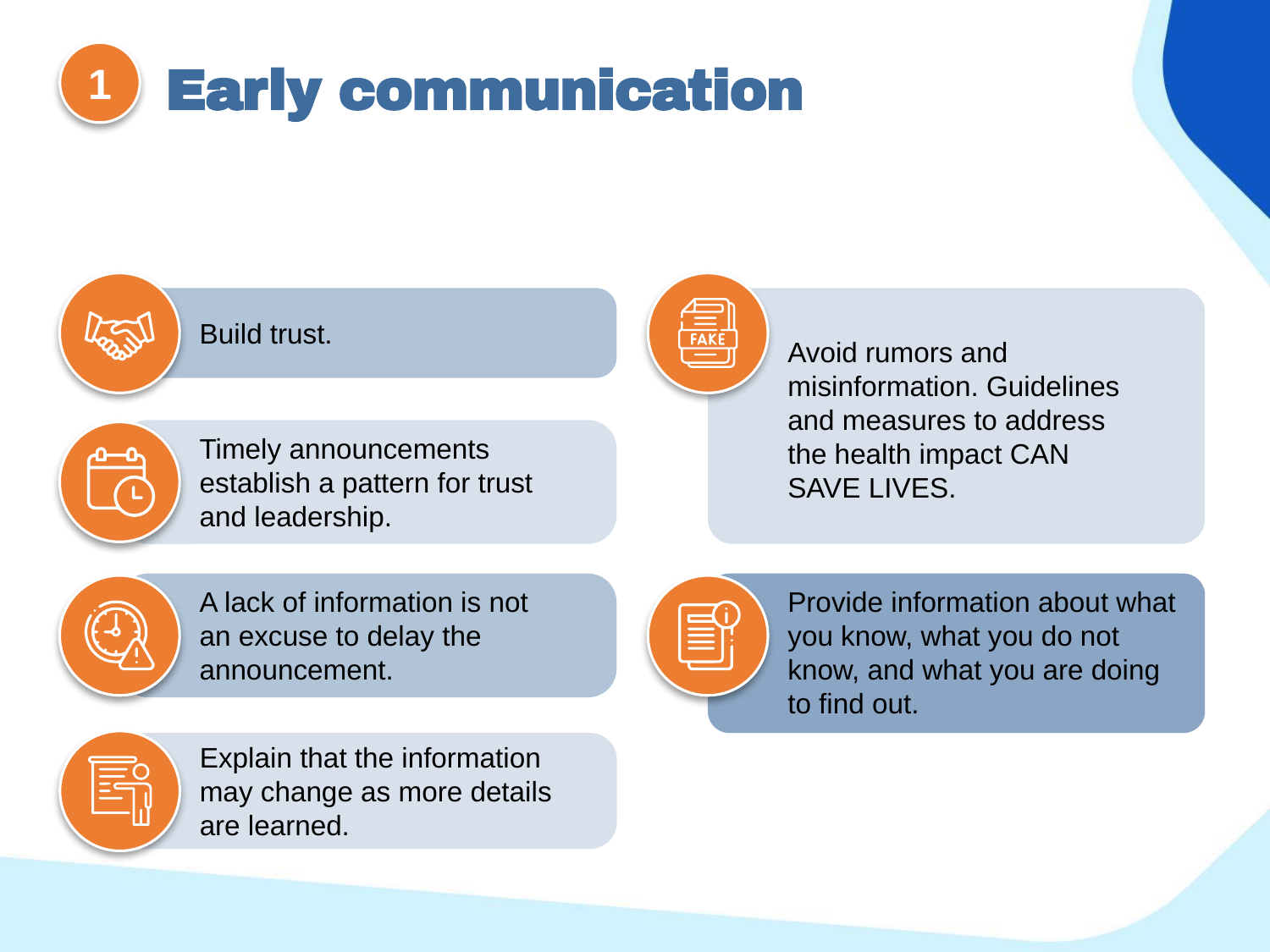

1
Early communication

Build trust.
Avoid rumors and misinformation. Guidelines and measures to address the health impact CAN SAVE LIVES.

Timely announcements establish a pattern for trust and leadership.

A lack of information is not an excuse to delay the announcement.
Provide information about what you know, what you do not know, and what you are doing to find out.

Explain that the information may change as more details are learned.